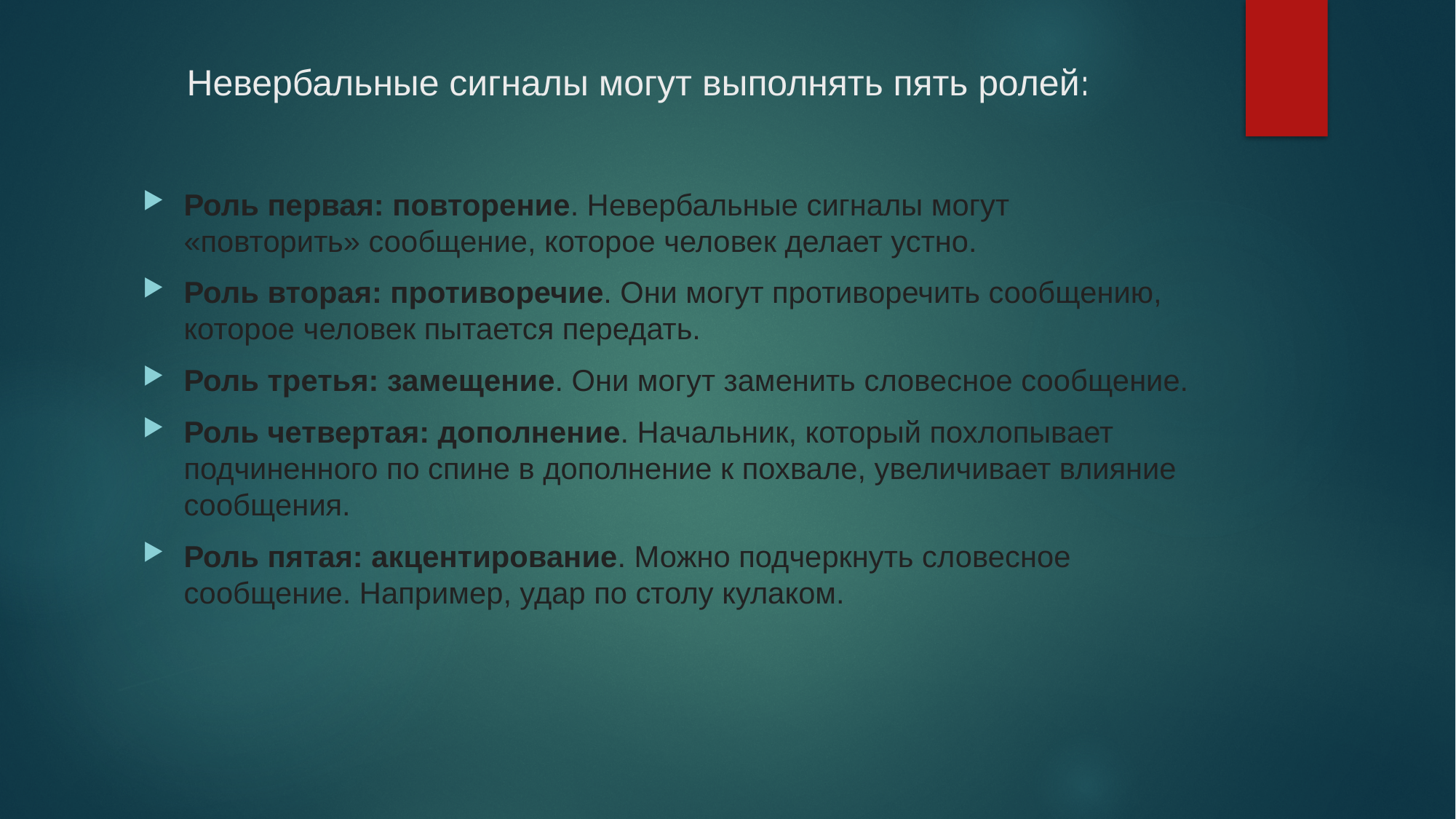

# Невербальные сигналы могут выполнять пять ролей:
Роль первая: повторение. Невербальные сигналы могут «повторить» сообщение, которое человек делает устно.
Роль вторая: противоречие. Они могут противоречить сообщению, которое человек пытается передать.
Роль третья: замещение. Они могут заменить словесное сообщение.
Роль четвертая: дополнение. Начальник, который похлопывает подчиненного по спине в дополнение к похвале, увеличивает влияние сообщения.
Роль пятая: акцентирование. Можно подчеркнуть словесное сообщение. Например, удар по столу кулаком.